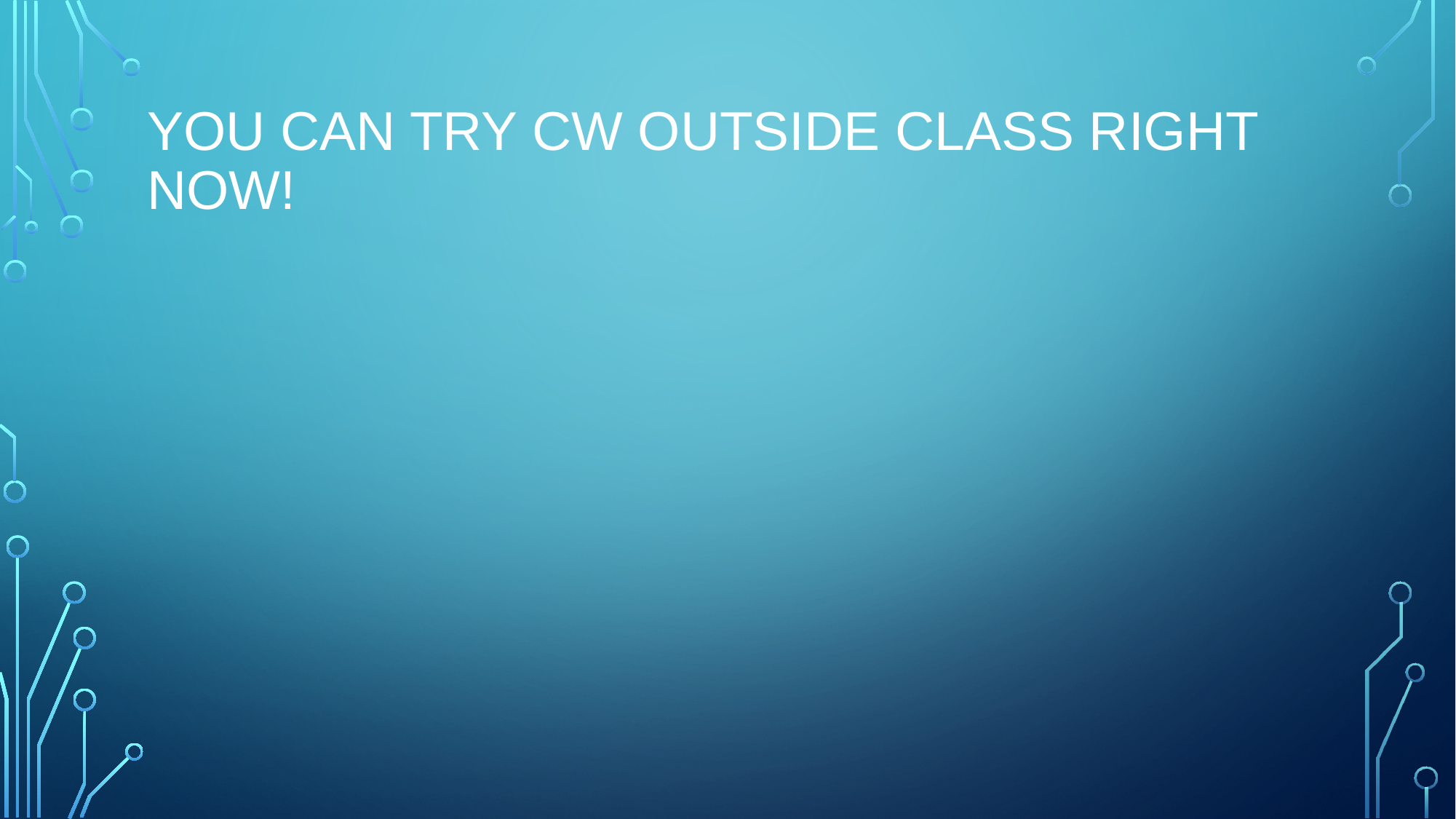

# You can try cw outside class RIGHT NOW!